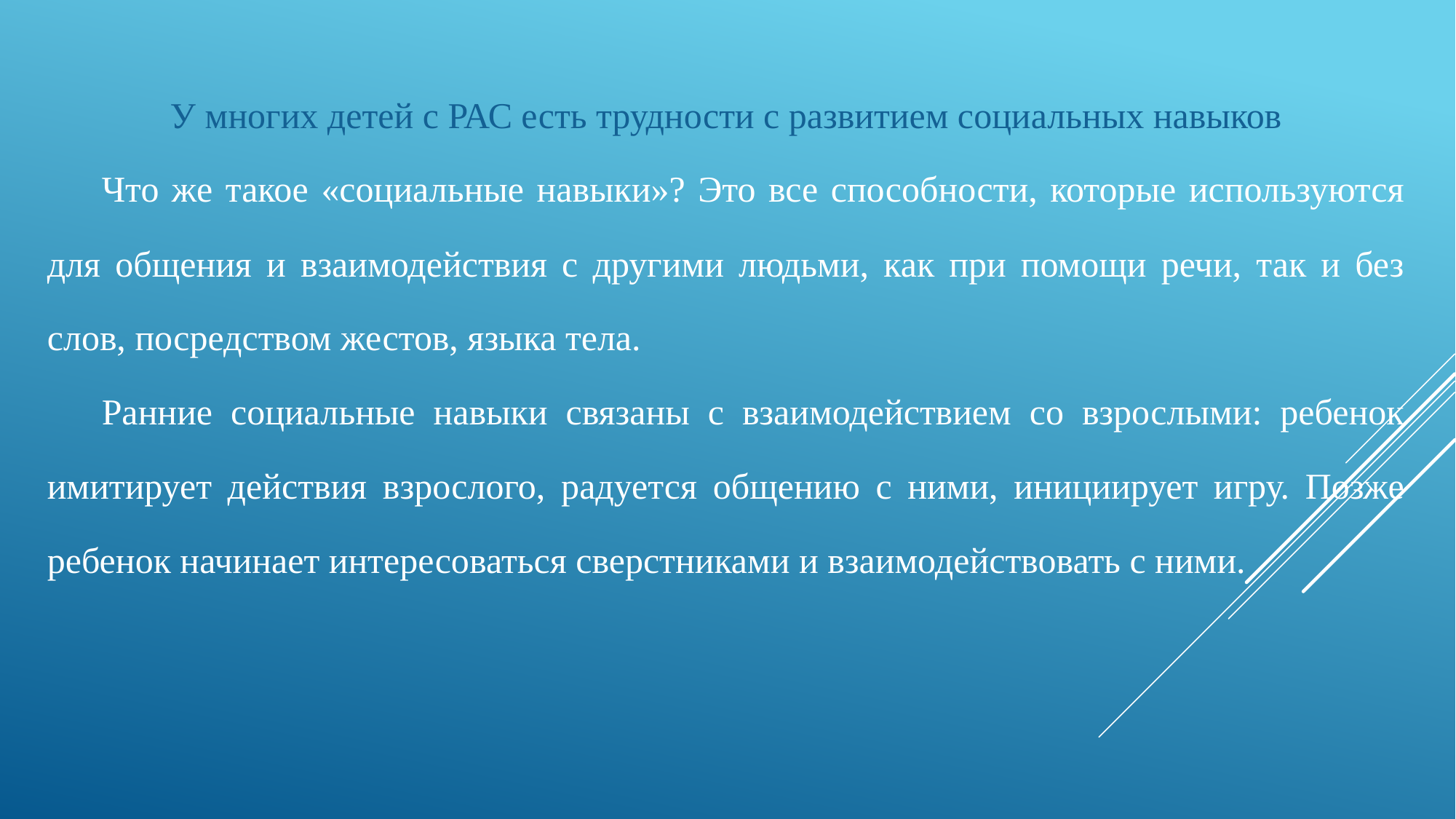

У многих детей с РАС есть трудности с развитием социальных навыков
Что же такое «социальные навыки»? Это все способности, которые используются для общения и взаимодействия с другими людьми, как при помощи речи, так и без слов, посредством жестов, языка тела.
Ранние социальные навыки связаны с взаимодействием со взрослыми: ребенок имитирует действия взрослого, радуется общению с ними, инициирует игру. Позже ребенок начинает интересоваться сверстниками и взаимодействовать с ними.